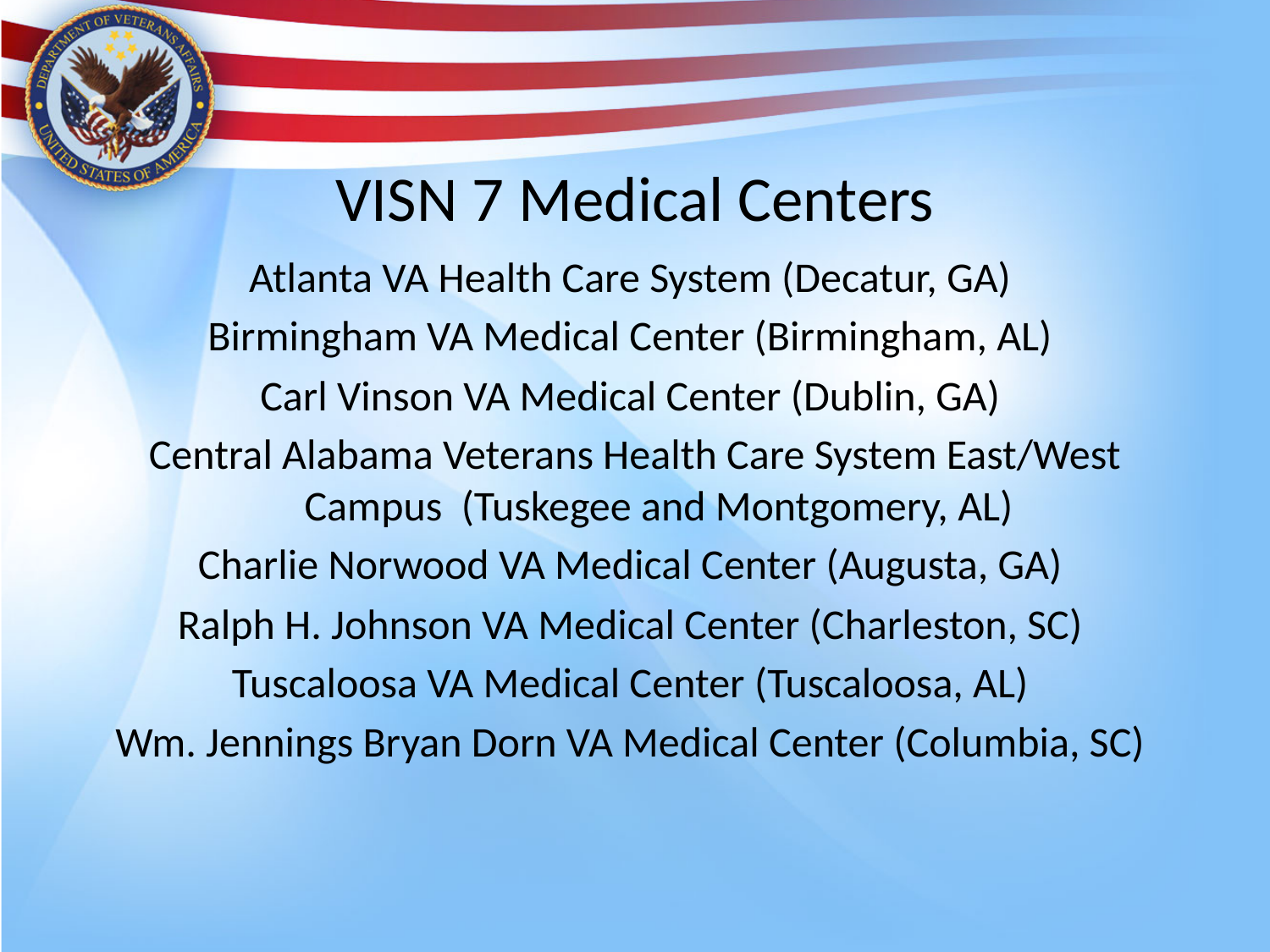

# VISN 7 Medical Centers
Atlanta VA Health Care System (Decatur, GA)
Birmingham VA Medical Center (Birmingham, AL)
Carl Vinson VA Medical Center (Dublin, GA)
Central Alabama Veterans Health Care System East/West Campus  (Tuskegee and Montgomery, AL)
Charlie Norwood VA Medical Center (Augusta, GA)
Ralph H. Johnson VA Medical Center (Charleston, SC)
Tuscaloosa VA Medical Center (Tuscaloosa, AL)
Wm. Jennings Bryan Dorn VA Medical Center (Columbia, SC)